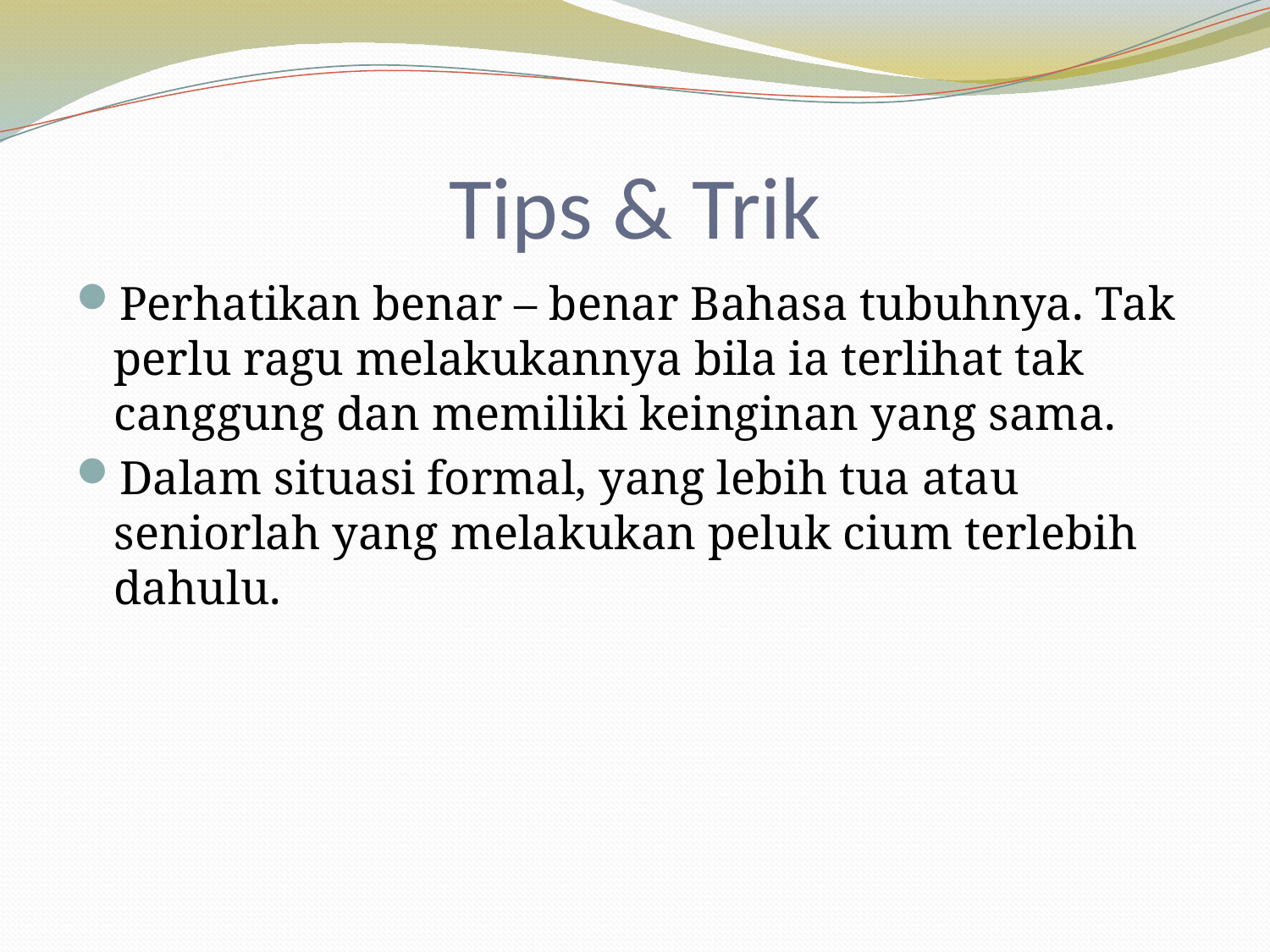

# Tips & Trik
Perhatikan benar – benar Bahasa tubuhnya. Tak perlu ragu melakukannya bila ia terlihat tak canggung dan memiliki keinginan yang sama.
Dalam situasi formal, yang lebih tua atau seniorlah yang melakukan peluk cium terlebih dahulu.